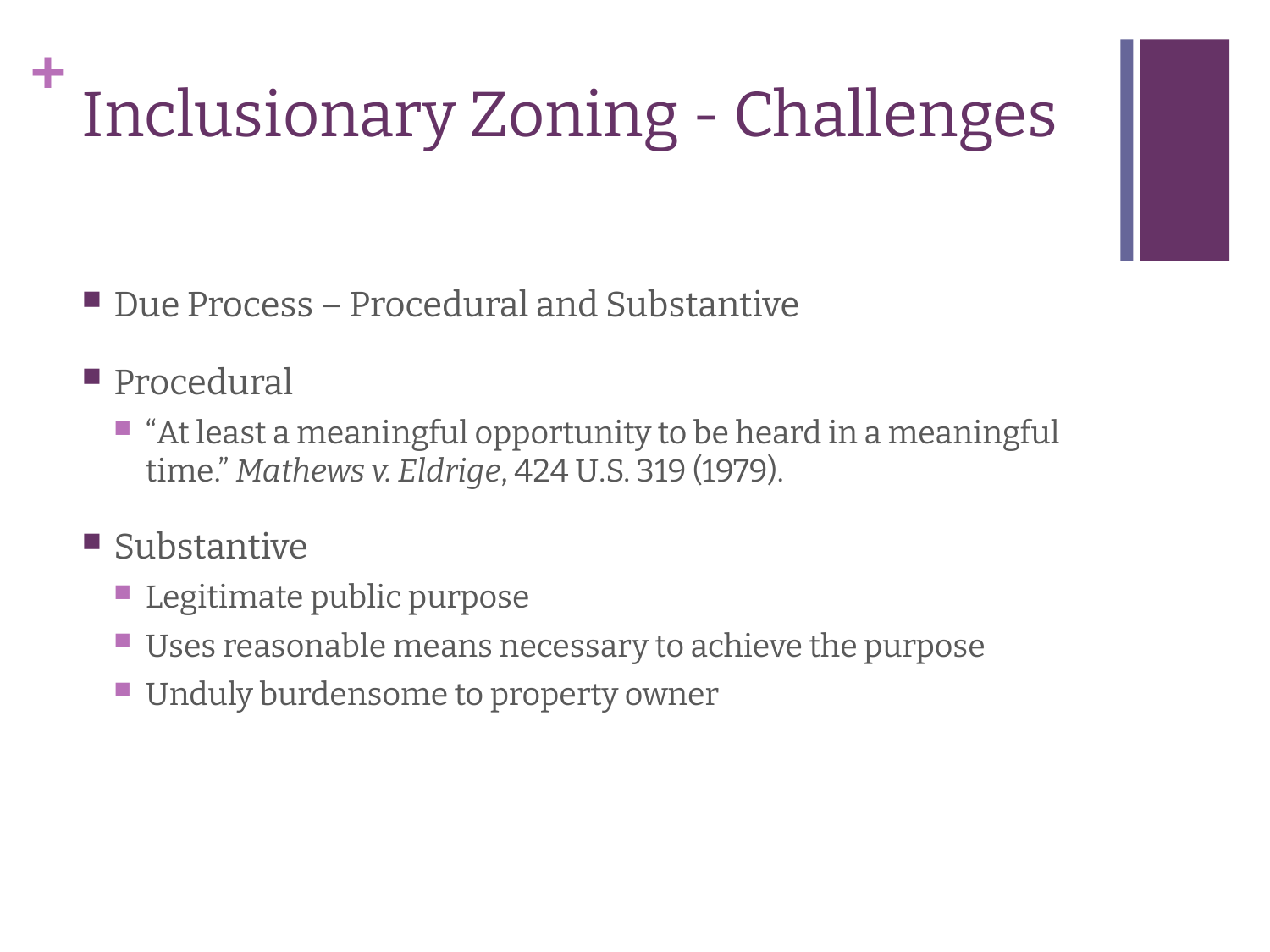

# Inclusionary Zoning - Challenges
Due Process – Procedural and Substantive
Procedural
“At least a meaningful opportunity to be heard in a meaningful time.” Mathews v. Eldrige, 424 U.S. 319 (1979).
Substantive
Legitimate public purpose
Uses reasonable means necessary to achieve the purpose
Unduly burdensome to property owner